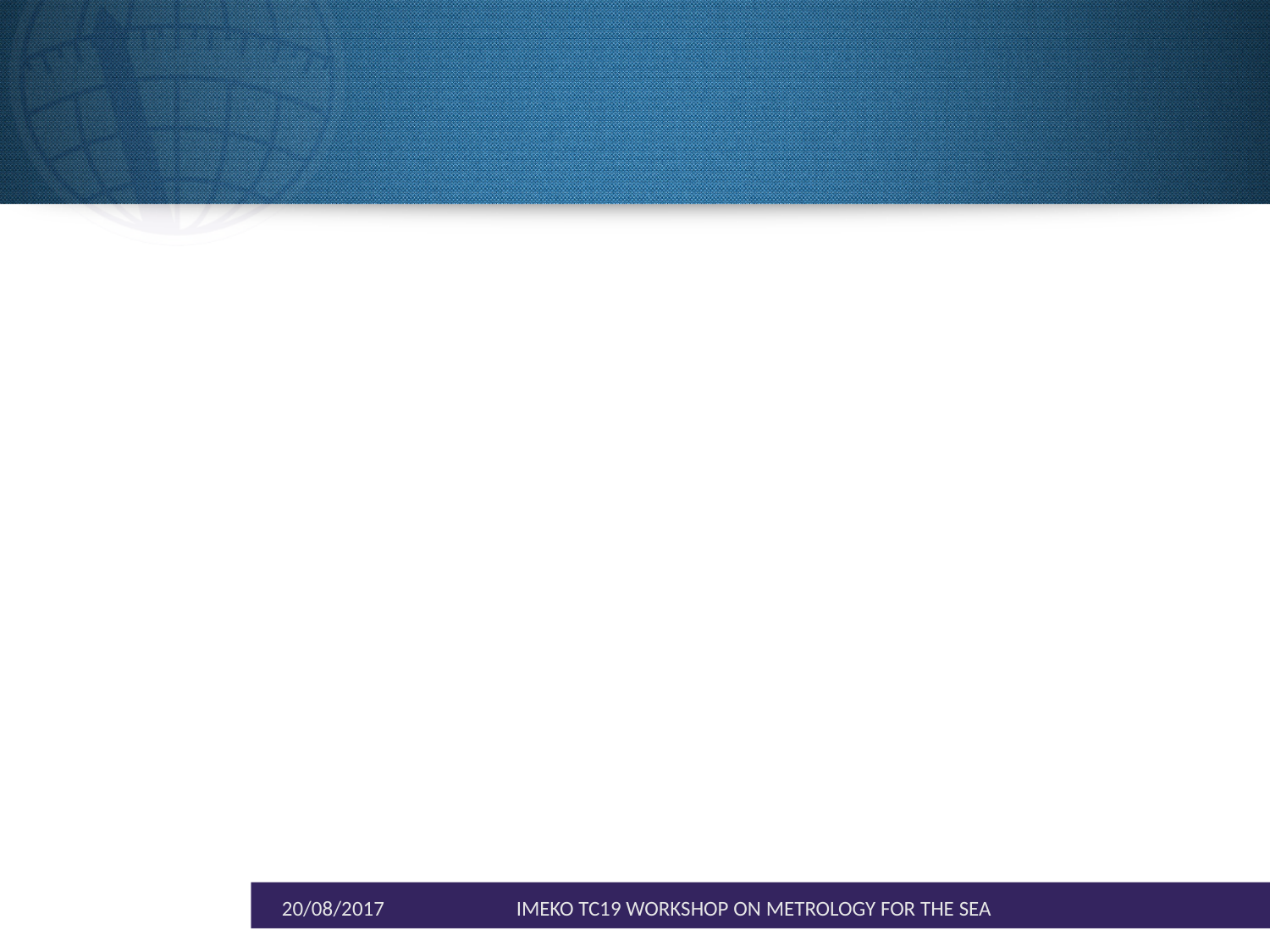

#

20/08/2017
IMEKO TC19 WORKSHOP ON METROLOGY FOR THE SEA